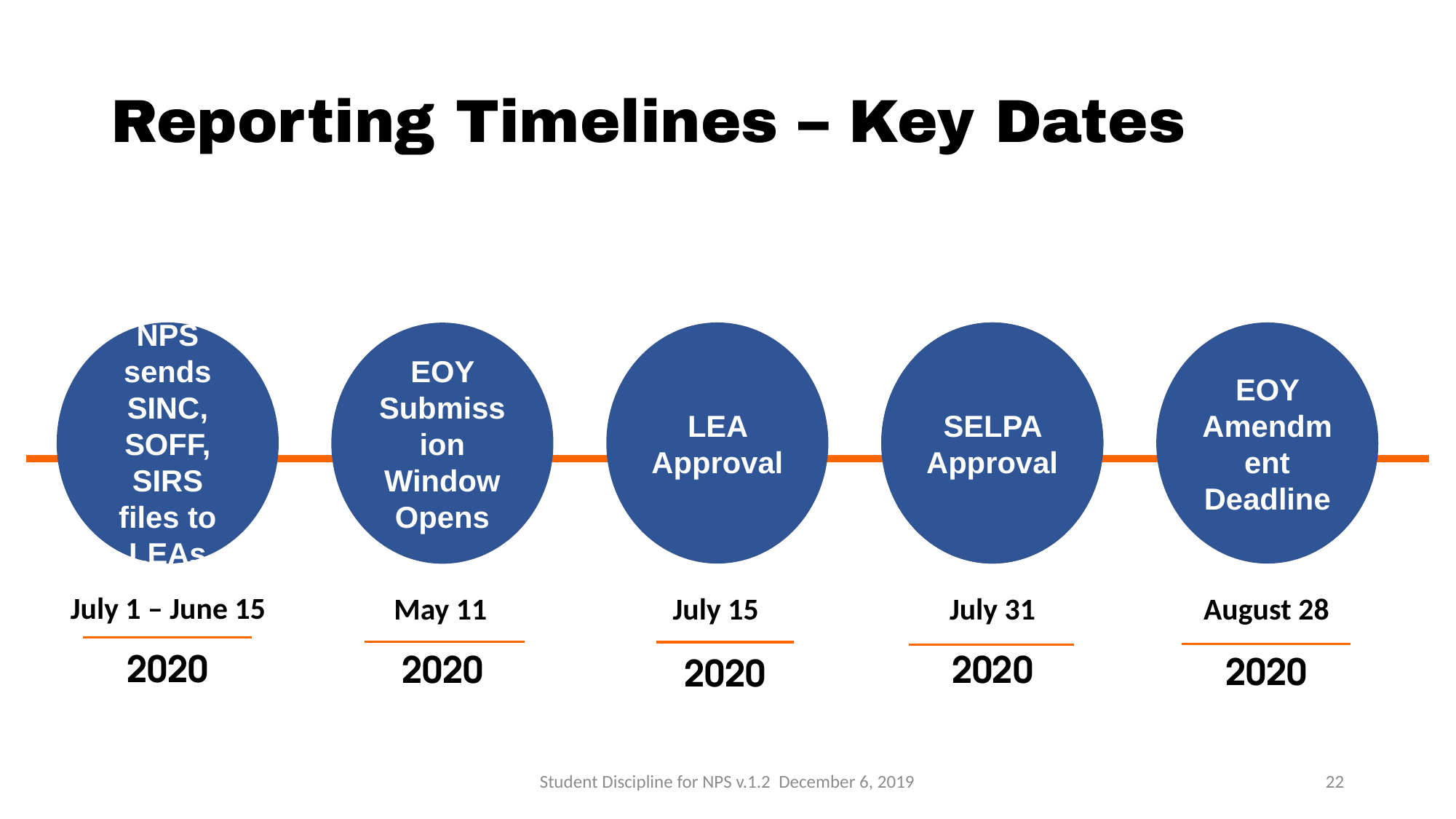

# Reporting Timelines – Key Dates

LEA Approval
July 15
2020
SELPA Approval
Fall 1
Deadline
July 31
2020
EOY Amendment Deadline
August 28
2020
EOY Submission Window Opens
May 11
2020
NPS sends SINC, SOFF, SIRS files to LEAs
July 1 – June 15
2020
Student Discipline for NPS v.1.2  December 6, 2019
22